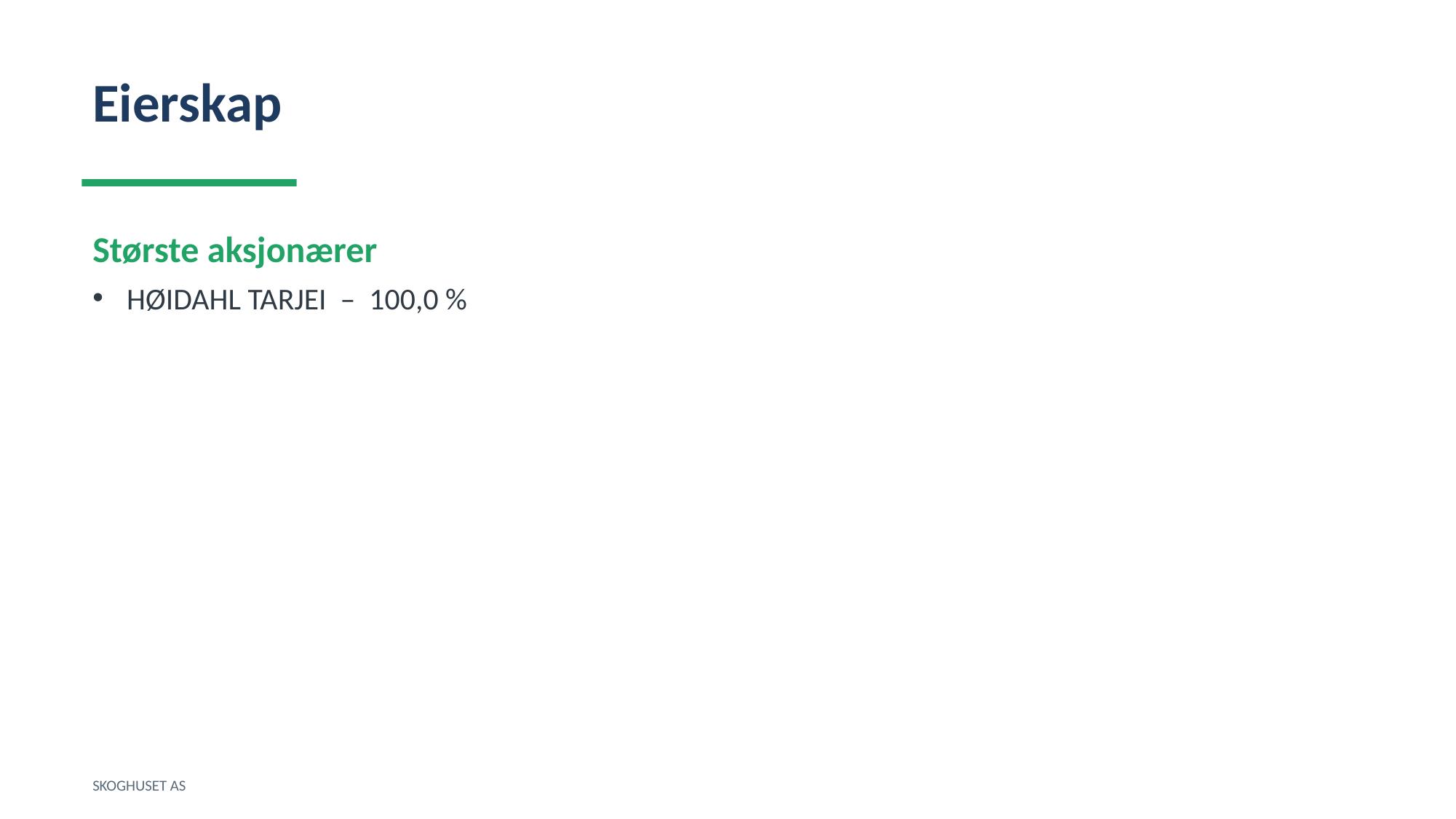

Eierskap

Største aksjonærer
HØIDAHL TARJEI  –  100,0 %
SKOGHUSET AS